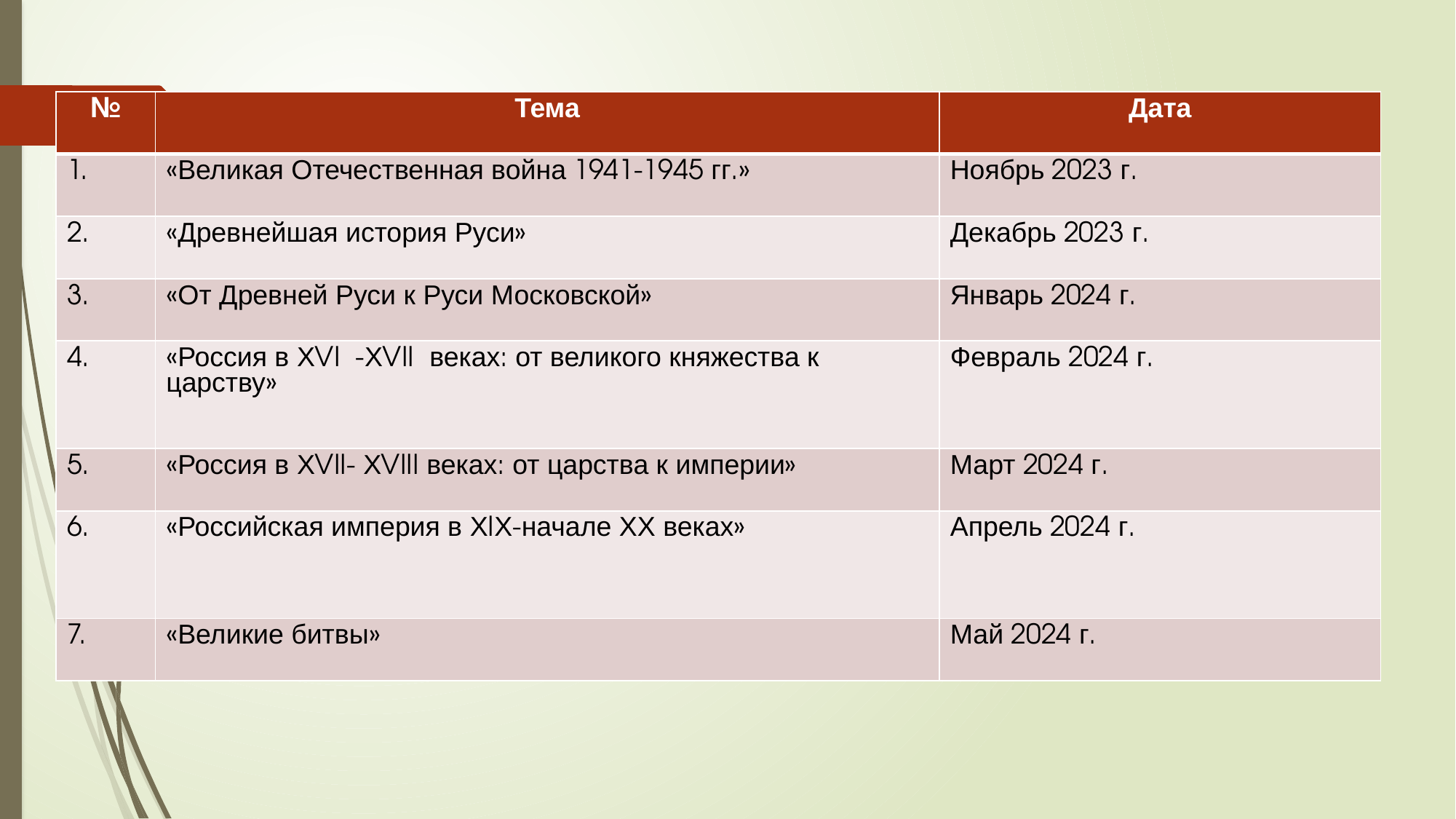

# Цикл викторин
| № | Тема | Дата |
| --- | --- | --- |
| 1. | «Великая Отечественная война 1941-1945 гг.» | Ноябрь 2023 г. |
| 2. | «Древнейшая история Руси» | Декабрь 2023 г. |
| 3. | «От Древней Руси к Руси Московской» | Январь 2024 г. |
| 4. | «Россия в ХVI -ХVII веках: от великого княжества к царству» | Февраль 2024 г. |
| 5. | «Россия в ХVII- ХVIII веках: от царства к империи» | Март 2024 г. |
| 6. | «Российская империя в ХIХ-начале ХХ веках» | Апрель 2024 г. |
| 7. | «Великие битвы» | Май 2024 г. |